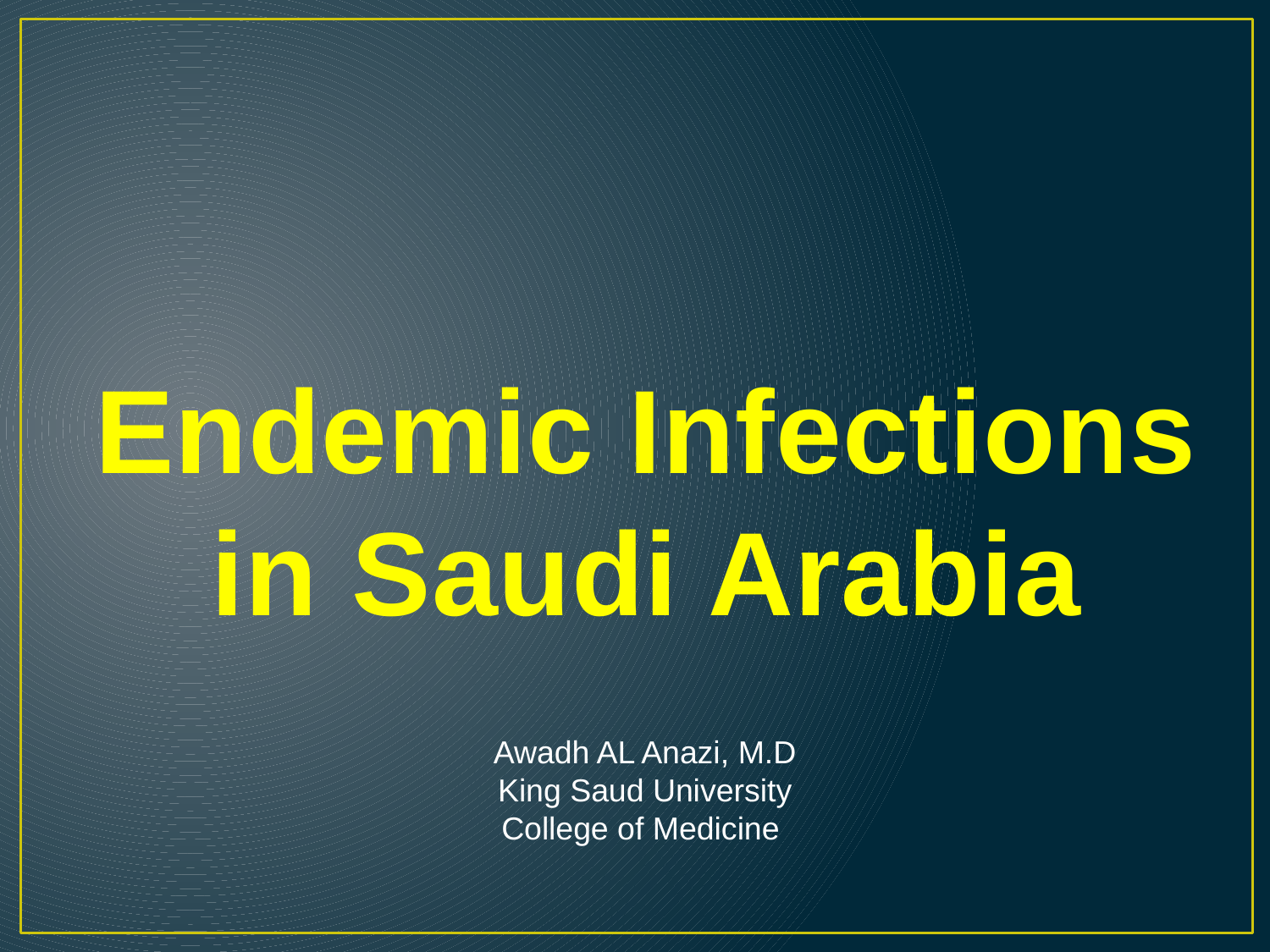

# Endemic Infections in Saudi Arabia
Awadh AL Anazi, M.D
King Saud University
College of Medicine